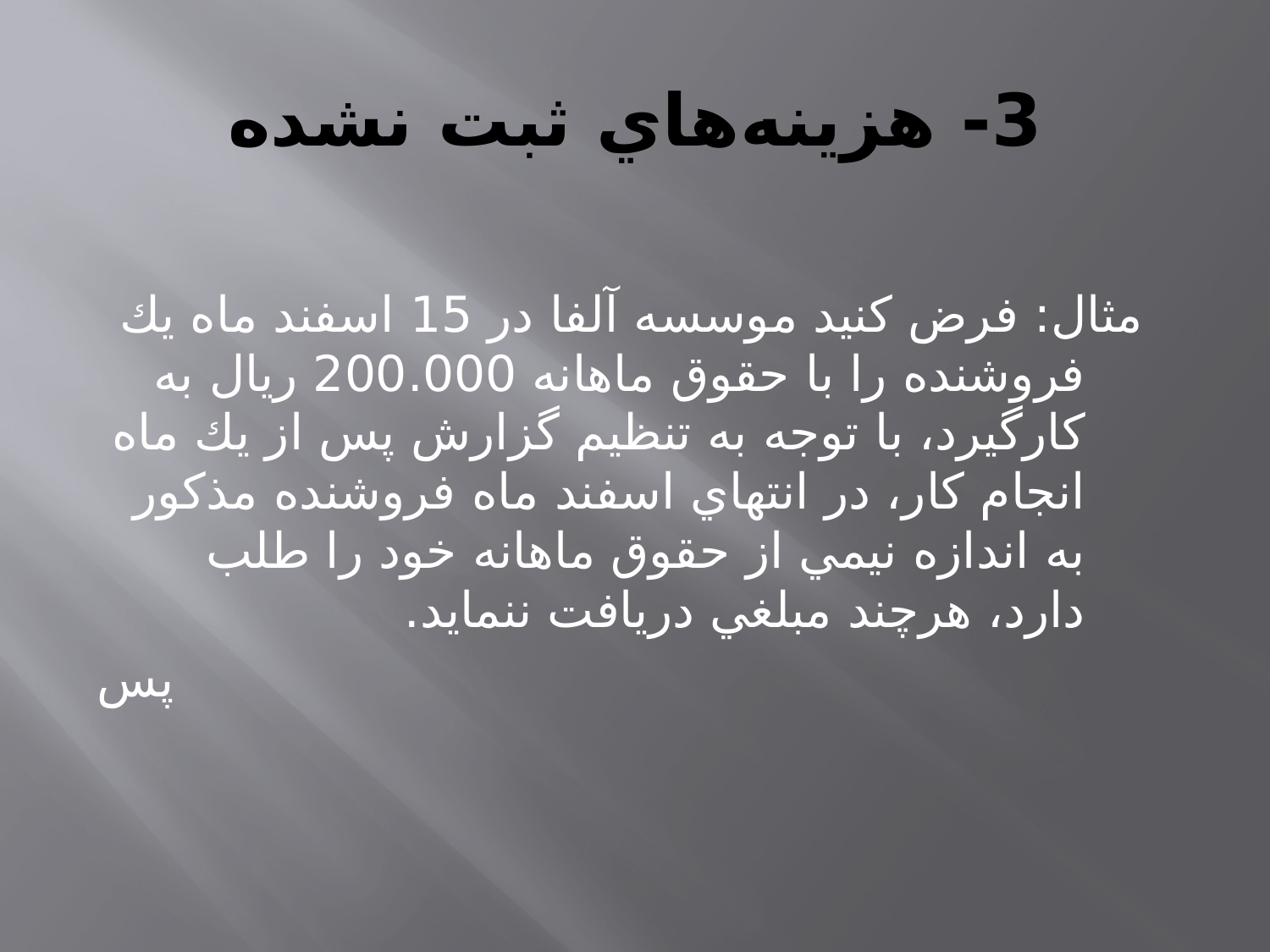

# 3- هزينه‌هاي ثبت نشده
مثال: فرض كنيد موسسه آلفا در 15 اسفند ماه يك فروشنده را با حقوق ماهانه 200.000 ريال به كارگيرد، با توجه به تنظيم گزارش پس از يك ماه انجام كار، در انتهاي اسفند ماه فروشنده مذكور به اندازه نيمي از حقوق ماهانه خود را طلب دارد، هرچند مبلغي دريافت ننمايد.
پس